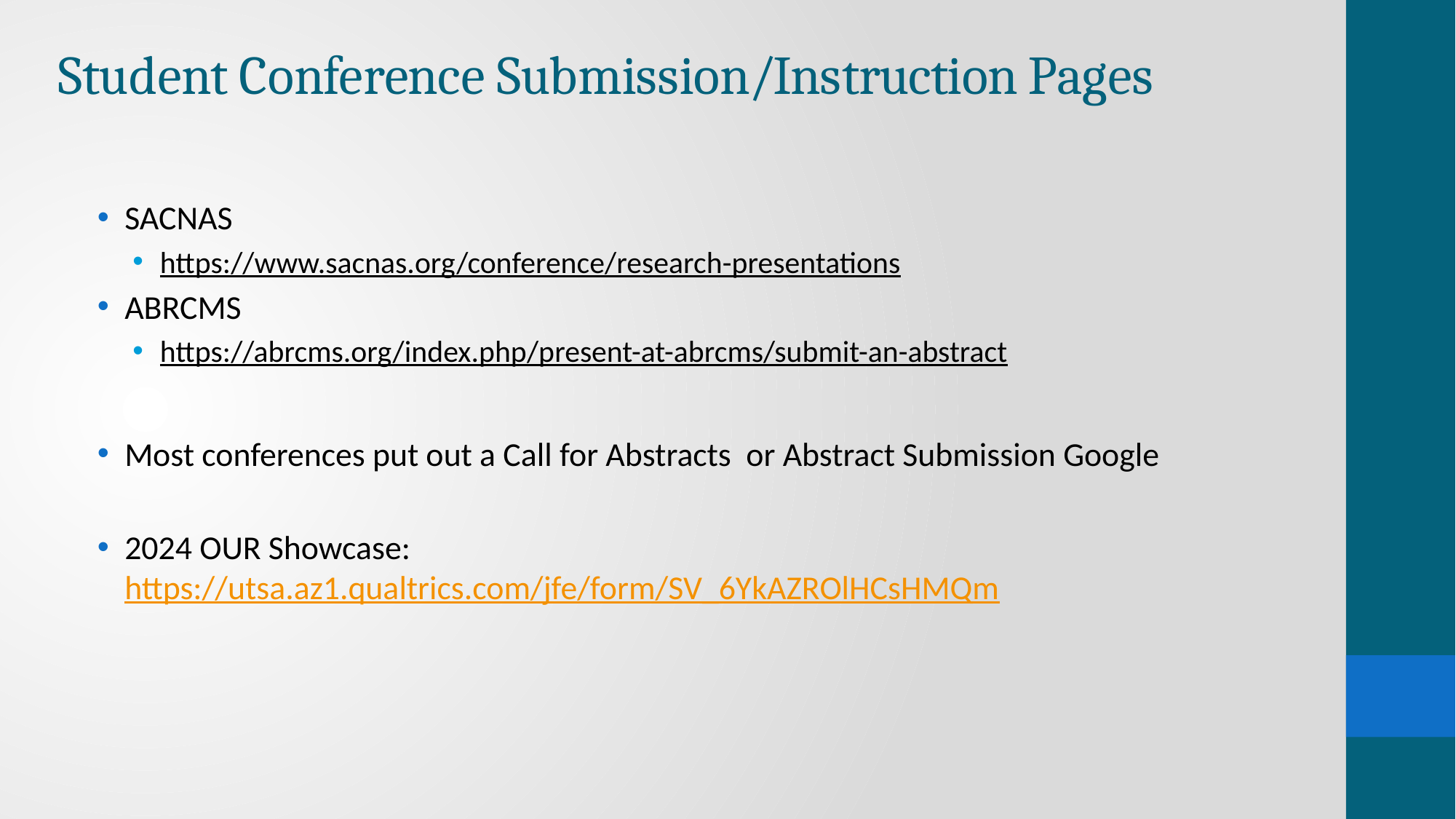

# Student Conference Submission/Instruction Pages
SACNAS
https://www.sacnas.org/conference/research-presentations
ABRCMS
https://abrcms.org/index.php/present-at-abrcms/submit-an-abstract

Most conferences put out a Call for Abstracts  or Abstract Submission Google

2024 OUR Showcase:  https://utsa.az1.qualtrics.com/jfe/form/SV_6YkAZROlHCsHMQm